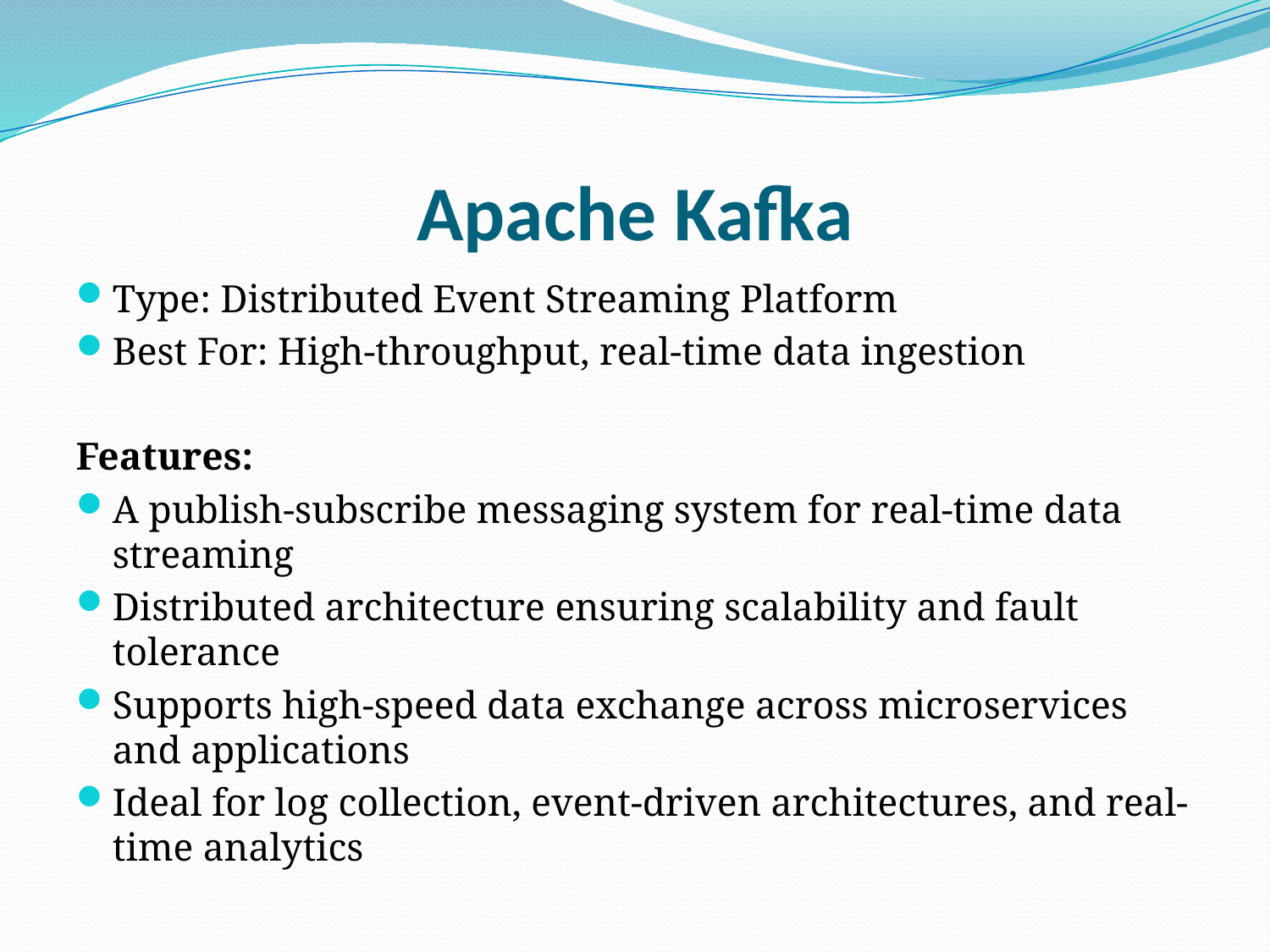

# Apache Kafka
Type: Distributed Event Streaming Platform
Best For: High-throughput, real-time data ingestion

Features:
A publish-subscribe messaging system for real-time data streaming
Distributed architecture ensuring scalability and fault tolerance
Supports high-speed data exchange across microservices and applications
Ideal for log collection, event-driven architectures, and real-time analytics